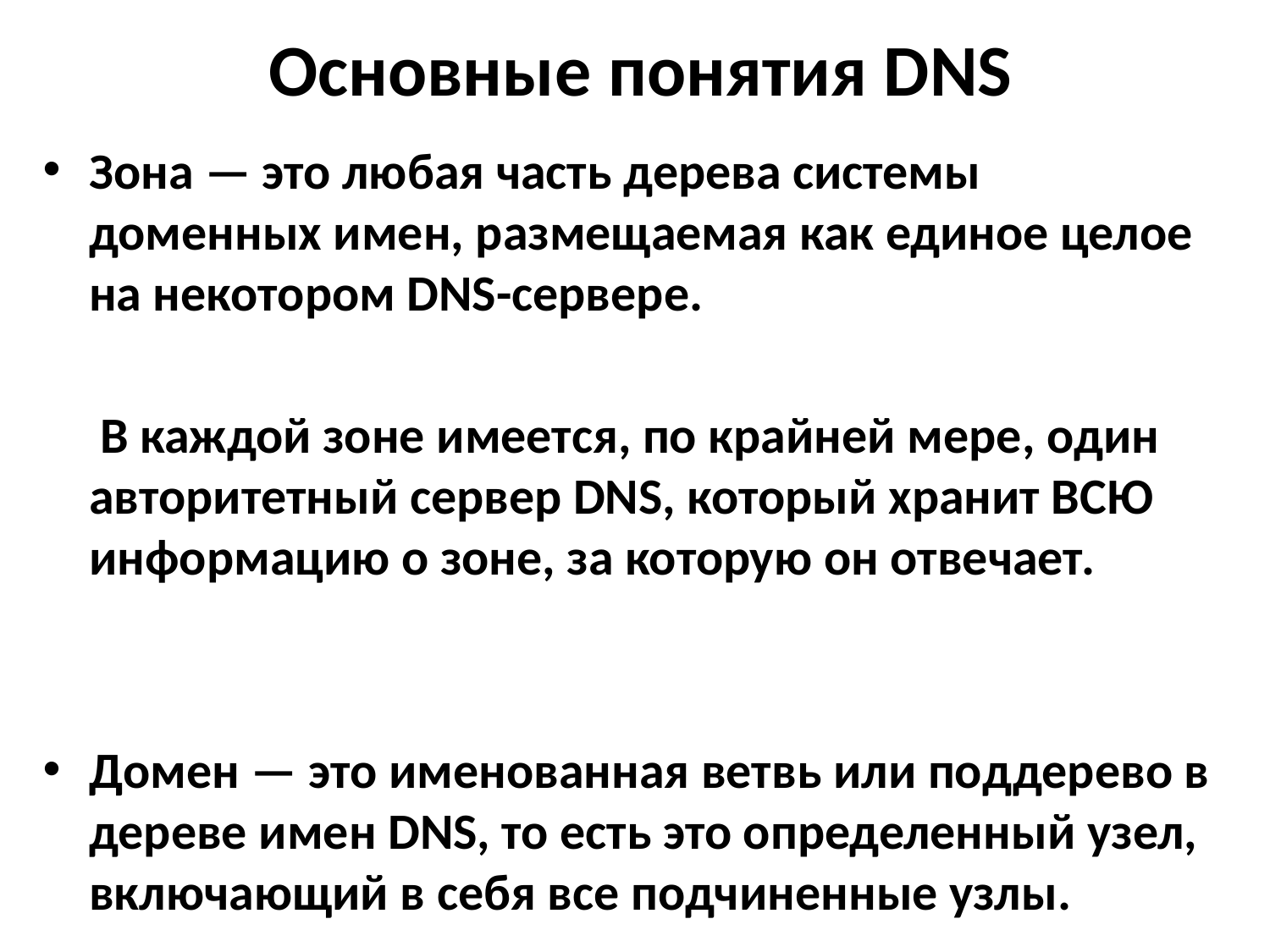

# Основные понятия DNS
Зона — это любая часть дерева системы доменных имен, размещаемая как единое целое на некотором DNS-сервере.

     В каждой зоне имеется, по крайней мере, один авторитетный сервер DNS, который хранит ВСЮ информацию о зоне, за которую он отвечает.

Домен — это именованная ветвь или поддерево в дереве имен DNS, то есть это определенный узел, включающий в себя все подчиненные узлы.